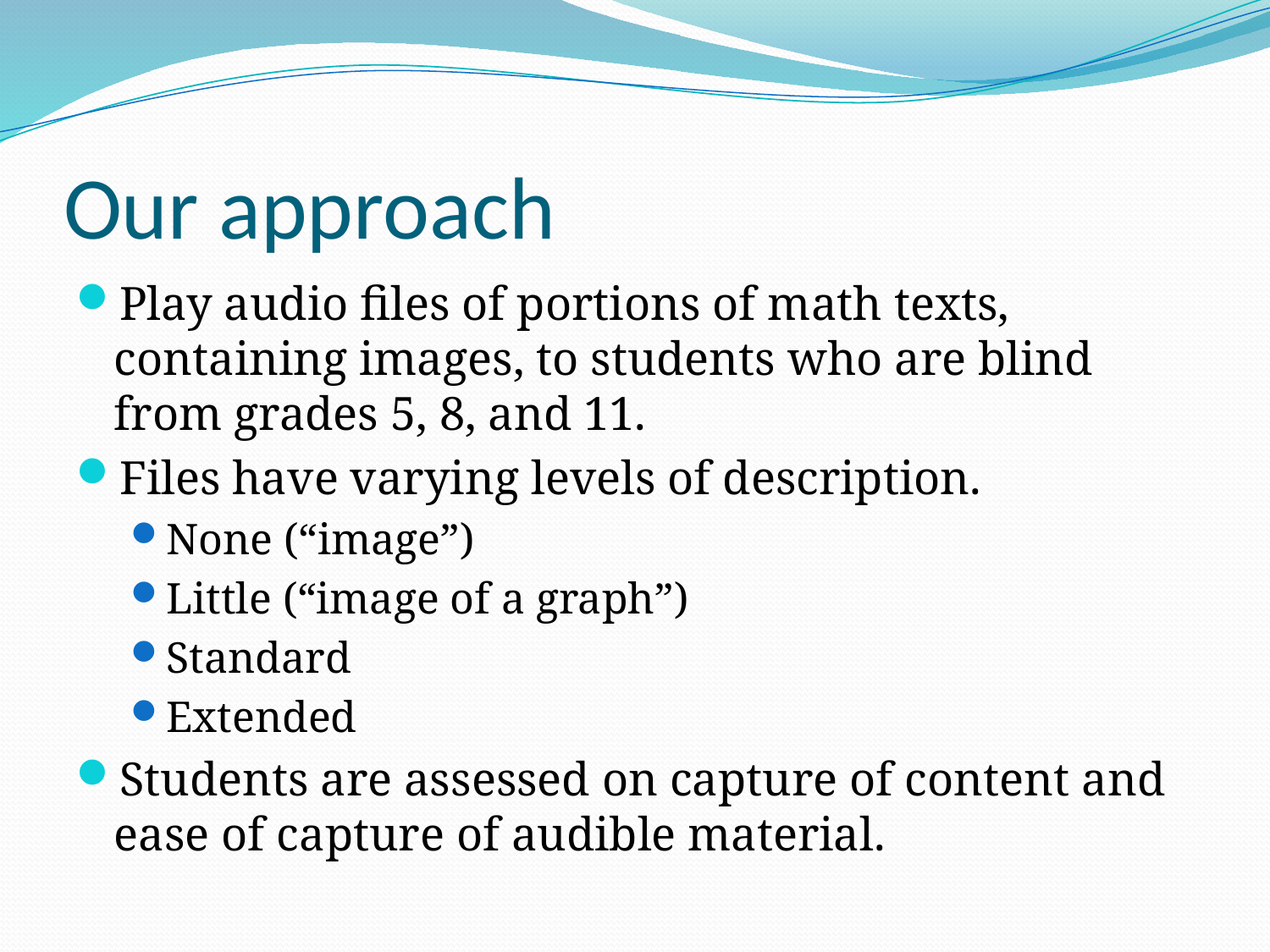

# Our approach
Play audio files of portions of math texts, containing images, to students who are blind from grades 5, 8, and 11.
Files have varying levels of description.
None (“image”)
Little (“image of a graph”)
Standard
Extended
Students are assessed on capture of content and ease of capture of audible material.